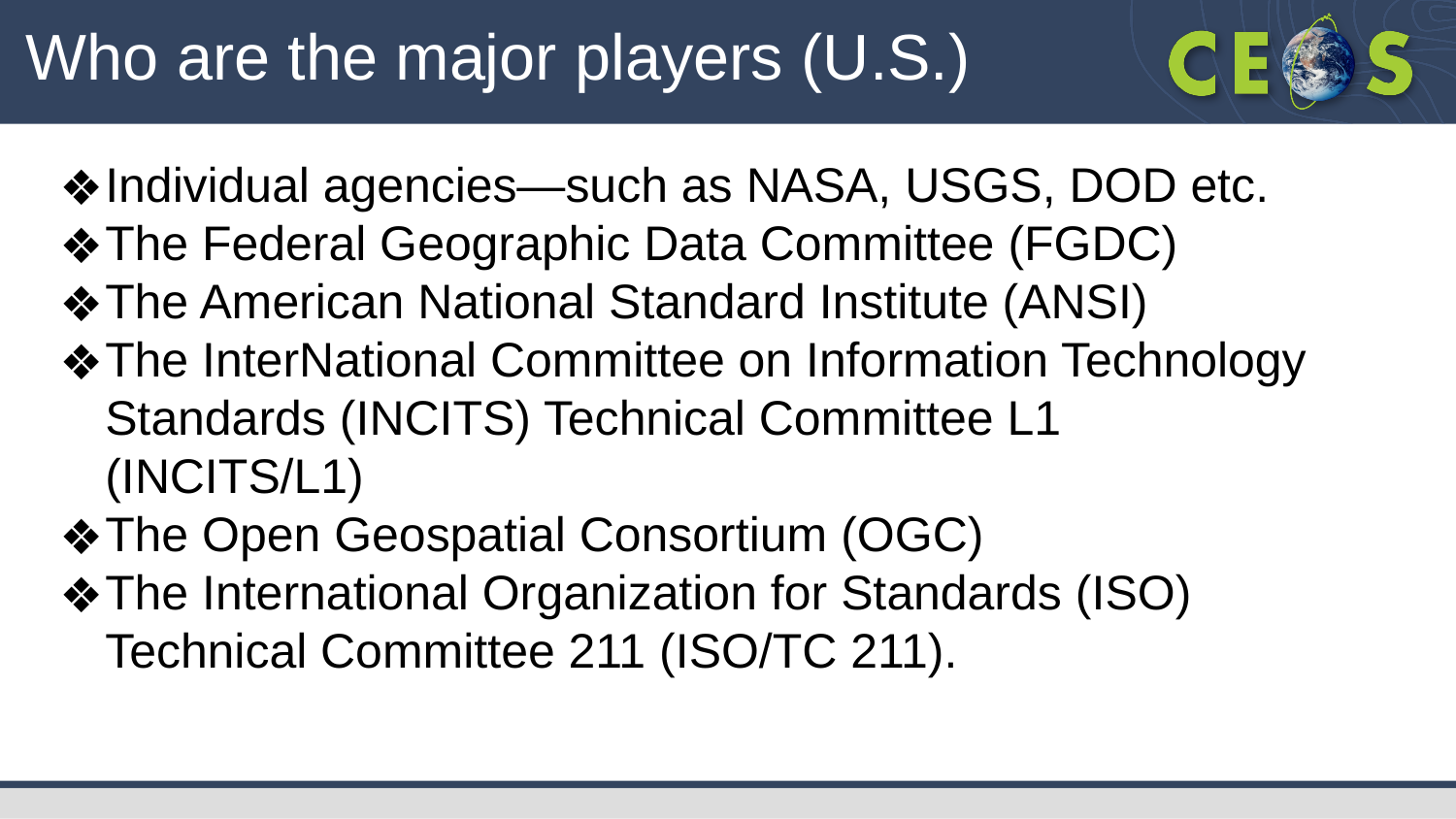

#
Who are the major players (U.S.)
Individual agencies—such as NASA, USGS, DOD etc.
The Federal Geographic Data Committee (FGDC)
The American National Standard Institute (ANSI)
The InterNational Committee on Information Technology Standards (INCITS) Technical Committee L1 (INCITS/L1)
The Open Geospatial Consortium (OGC)
The International Organization for Standards (ISO) Technical Committee 211 (ISO/TC 211).